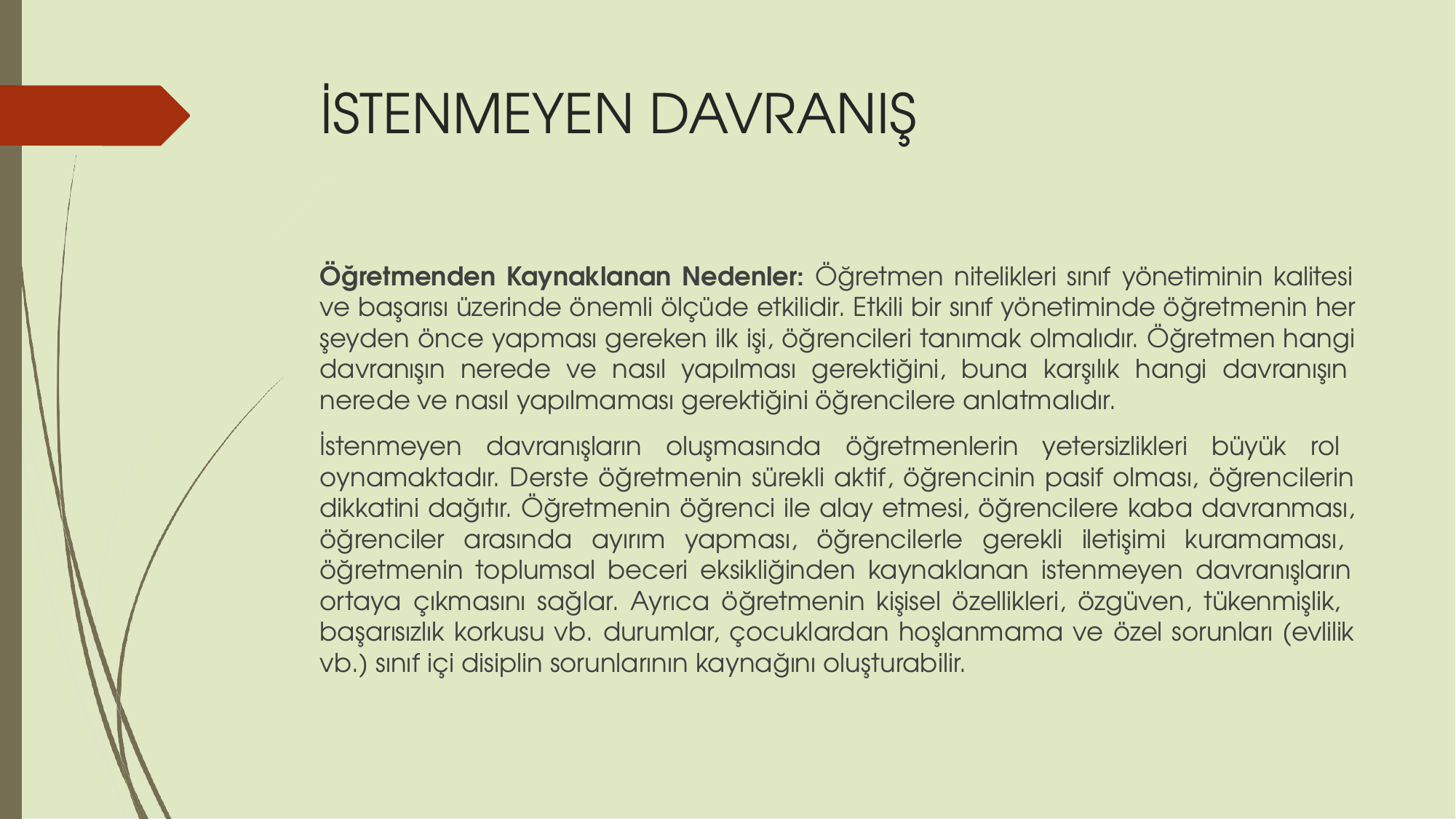

# İSTENMEYEN DAVRANIŞ
Öğretmenden Kaynaklanan Nedenler: Öğretmen nitelikleri sınıf yönetiminin kalitesi  ve başarısı üzerinde önemli ölçüde etkilidir. Etkili bir sınıf yönetiminde öğretmenin her  şeyden önce yapması gereken ilk işi, öğrencileri tanımak olmalıdır. Öğretmen hangi  davranışın nerede ve nasıl yapılması gerektiğini, buna karşılık hangi davranışın  nerede ve nasıl yapılmaması gerektiğini öğrencilere anlatmalıdır.
İstenmeyen davranışların oluşmasında öğretmenlerin yetersizlikleri büyük rol  oynamaktadır. Derste öğretmenin sürekli aktif, öğrencinin pasif olması, öğrencilerin  dikkatini dağıtır. Öğretmenin öğrenci ile alay etmesi, öğrencilere kaba davranması,  öğrenciler arasında ayırım yapması, öğrencilerle gerekli iletişimi kuramaması,  öğretmenin toplumsal beceri eksikliğinden kaynaklanan istenmeyen davranışların  ortaya çıkmasını sağlar. Ayrıca öğretmenin kişisel özellikleri, özgüven, tükenmişlik,   başarısızlık korkusu vb. durumlar, çocuklardan hoşlanmama ve özel sorunları (evlilik  vb.) sınıf içi disiplin sorunlarının kaynağını oluşturabilir.